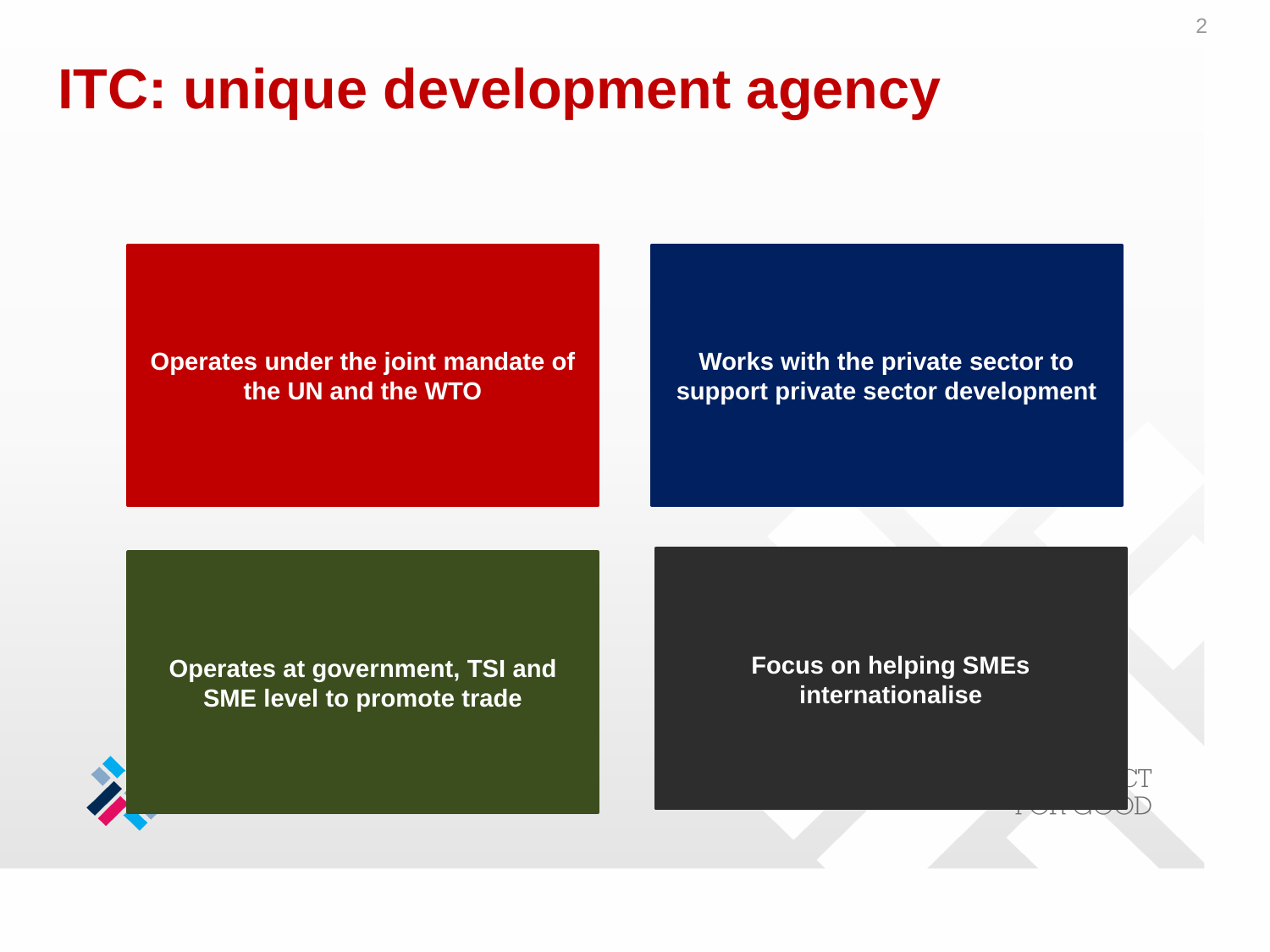

2
# ITC: unique development agency
Operates under the joint mandate of the UN and the WTO
Works with the private sector to support private sector development
Focus on helping SMEs internationalise
Operates at government, TSI and SME level to promote trade